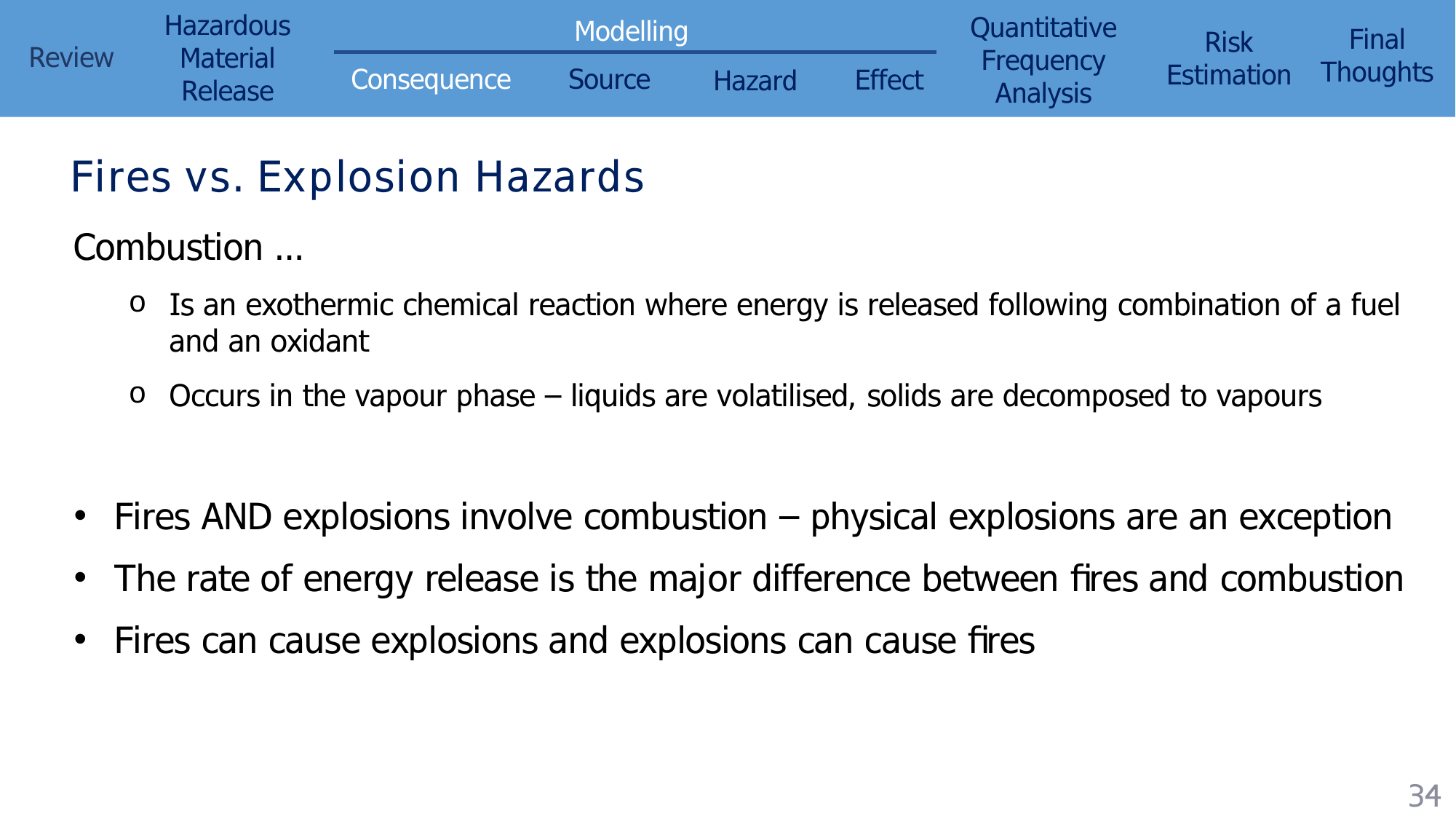

Fires vs. Explosion Hazards

Combustion …
Is an exothermic chemical reaction where energy is released following combination of a fuel and an oxidant
Occurs in the vapour phase – liquids are volatilised, solids are decomposed to vapours

Fires AND explosions involve combustion – physical explosions are an exception
The rate of energy release is the major difference between fires and combustion
Fires can cause explosions and explosions can cause fires

34